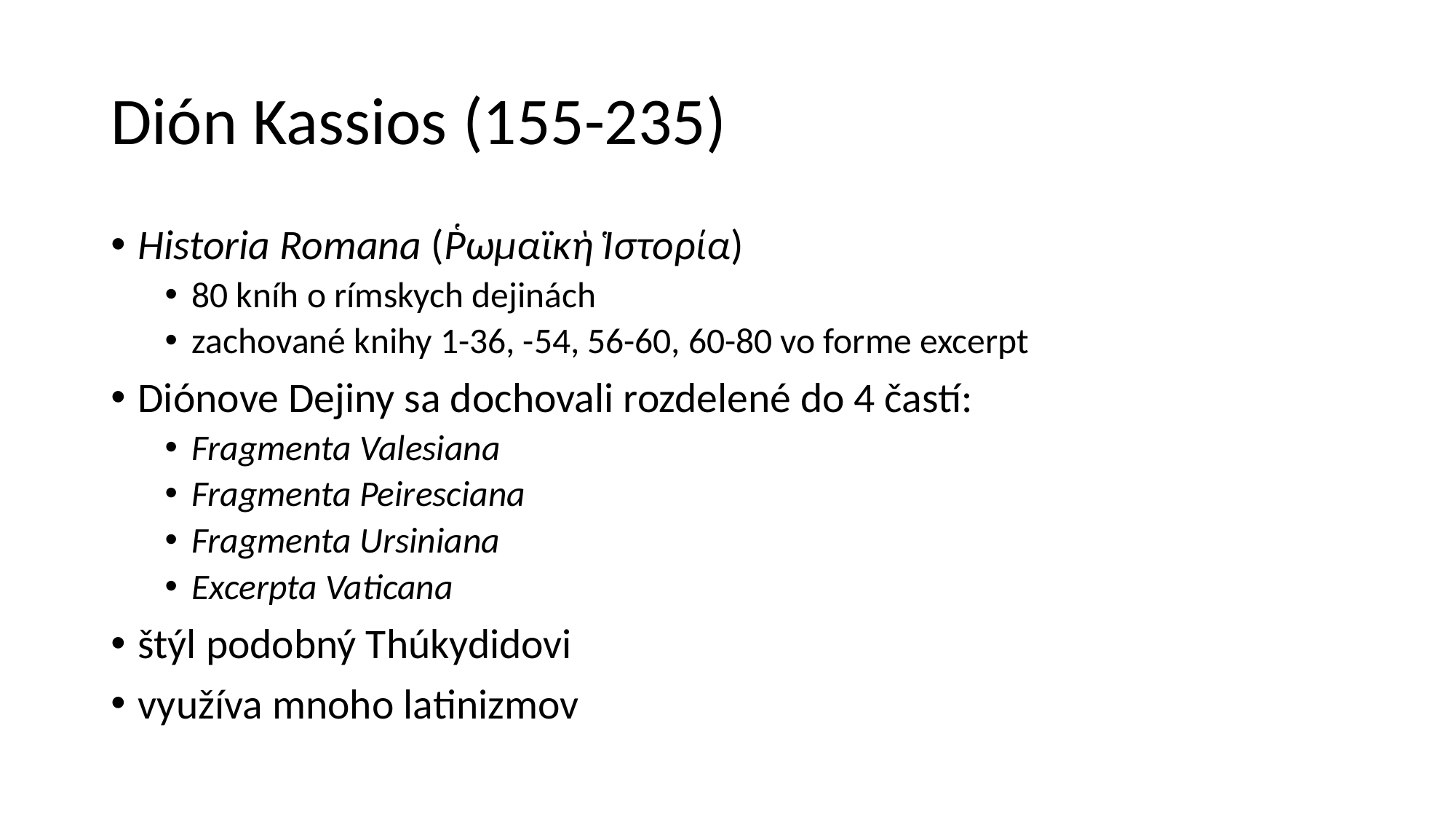

# Dión Kassios (155-235)
Historia Romana (Ῥωμαϊκὴ Ἱστορία)
80 kníh o rímskych dejinách
zachované knihy 1-36, -54, 56-60, 60-80 vo forme excerpt
Diónove Dejiny sa dochovali rozdelené do 4 častí:
Fragmenta Valesiana
Fragmenta Peiresciana
Fragmenta Ursiniana
Excerpta Vaticana
štýl podobný Thúkydidovi
využíva mnoho latinizmov